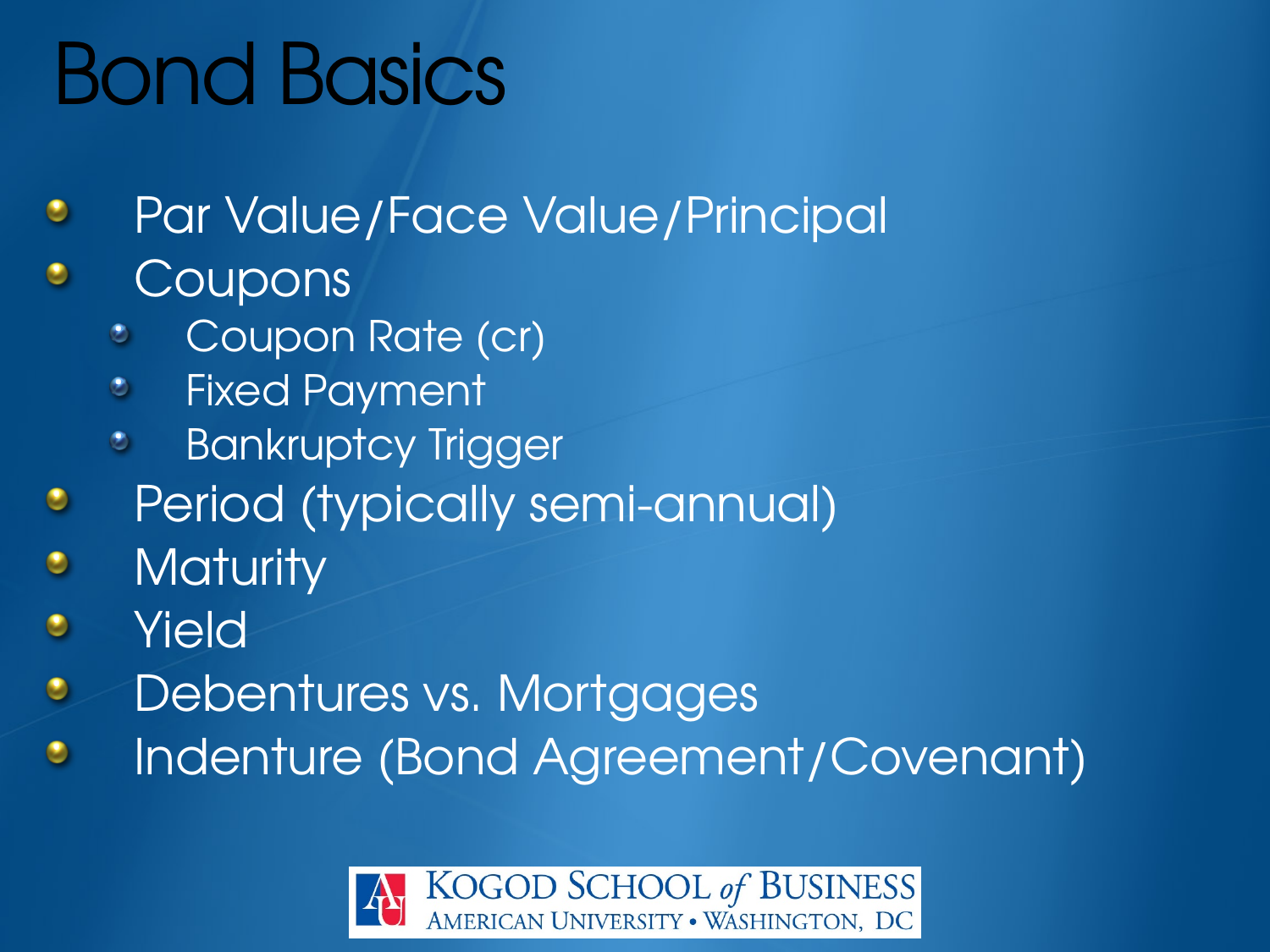

# Bond Basics
Par Value/Face Value/Principal
Coupons
Coupon Rate (cr)
Fixed Payment
Bankruptcy Trigger
Period (typically semi-annual)
Maturity
Yield
Debentures vs. Mortgages
Indenture (Bond Agreement/Covenant)